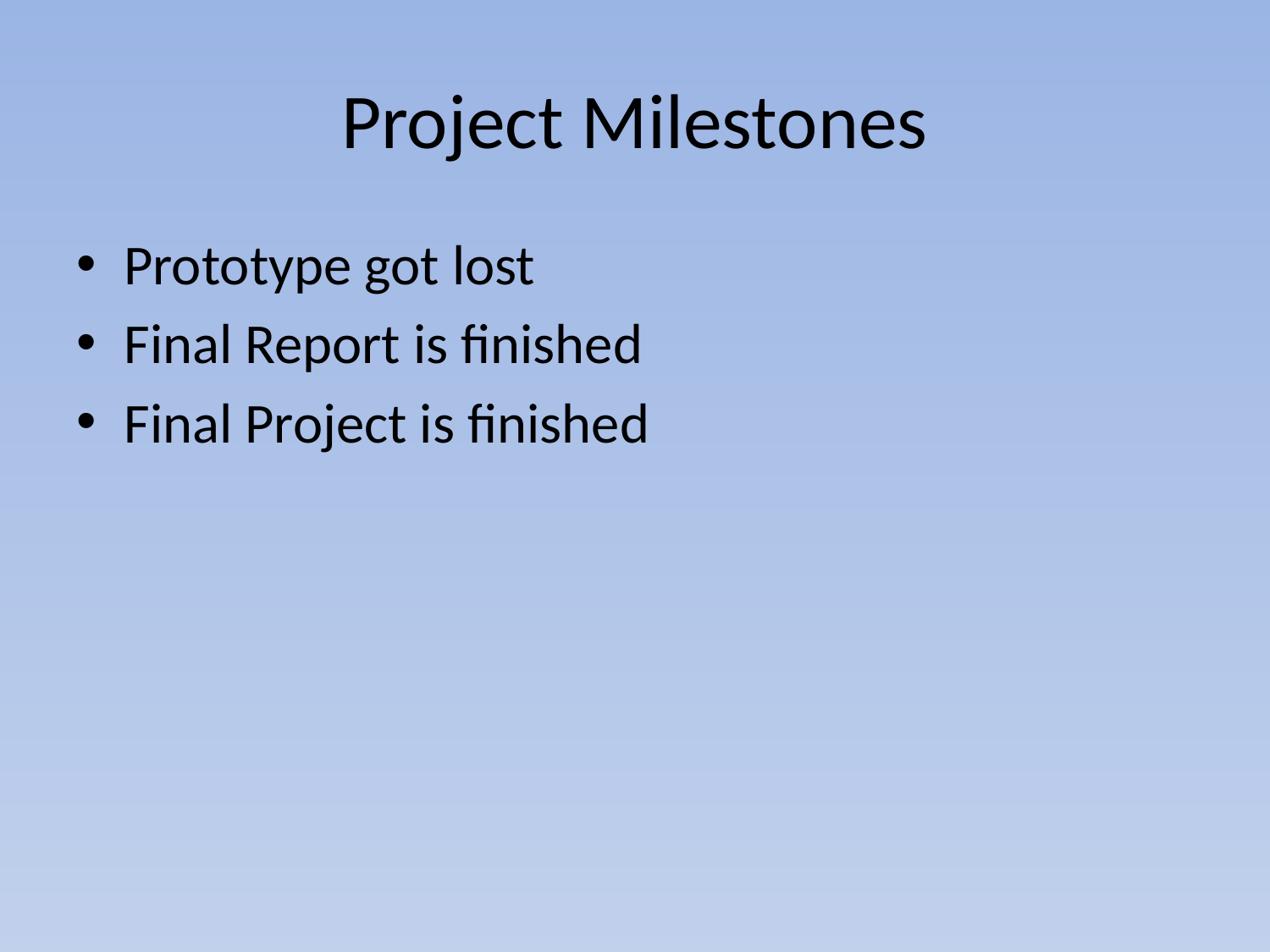

# Project Milestones
Prototype got lost
Final Report is finished
Final Project is finished